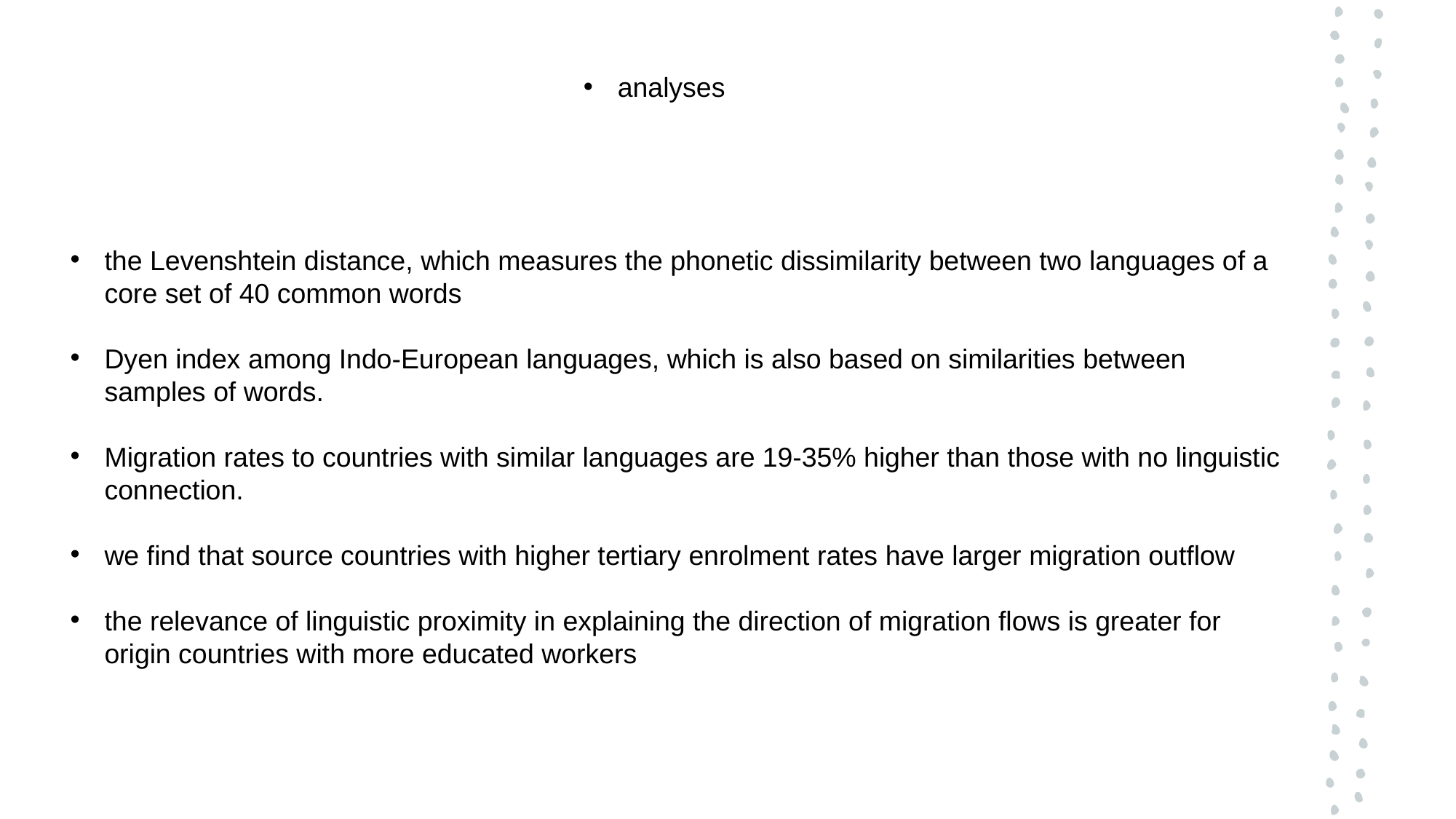

analyses
the Levenshtein distance, which measures the phonetic dissimilarity between two languages of a core set of 40 common words

Dyen index among Indo-European languages, which is also based on similarities between samples of words.

Migration rates to countries with similar languages are 19-35% higher than those with no linguistic connection.

we find that source countries with higher tertiary enrolment rates have larger migration outflow

the relevance of linguistic proximity in explaining the direction of migration flows is greater for origin countries with more educated workers